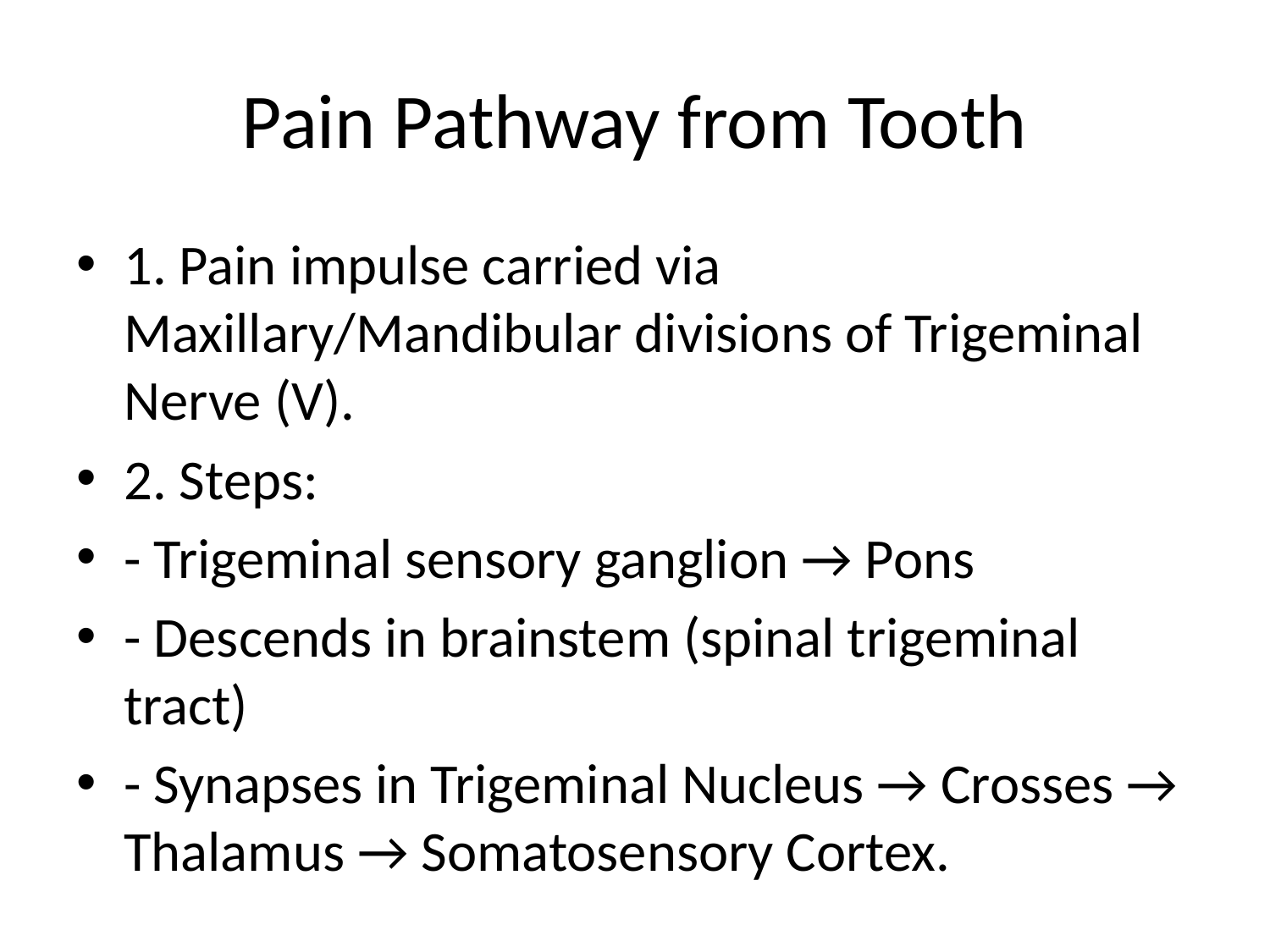

# Pain Pathway from Tooth
1. Pain impulse carried via Maxillary/Mandibular divisions of Trigeminal Nerve (V).
2. Steps:
- Trigeminal sensory ganglion → Pons
- Descends in brainstem (spinal trigeminal tract)
- Synapses in Trigeminal Nucleus → Crosses → Thalamus → Somatosensory Cortex.